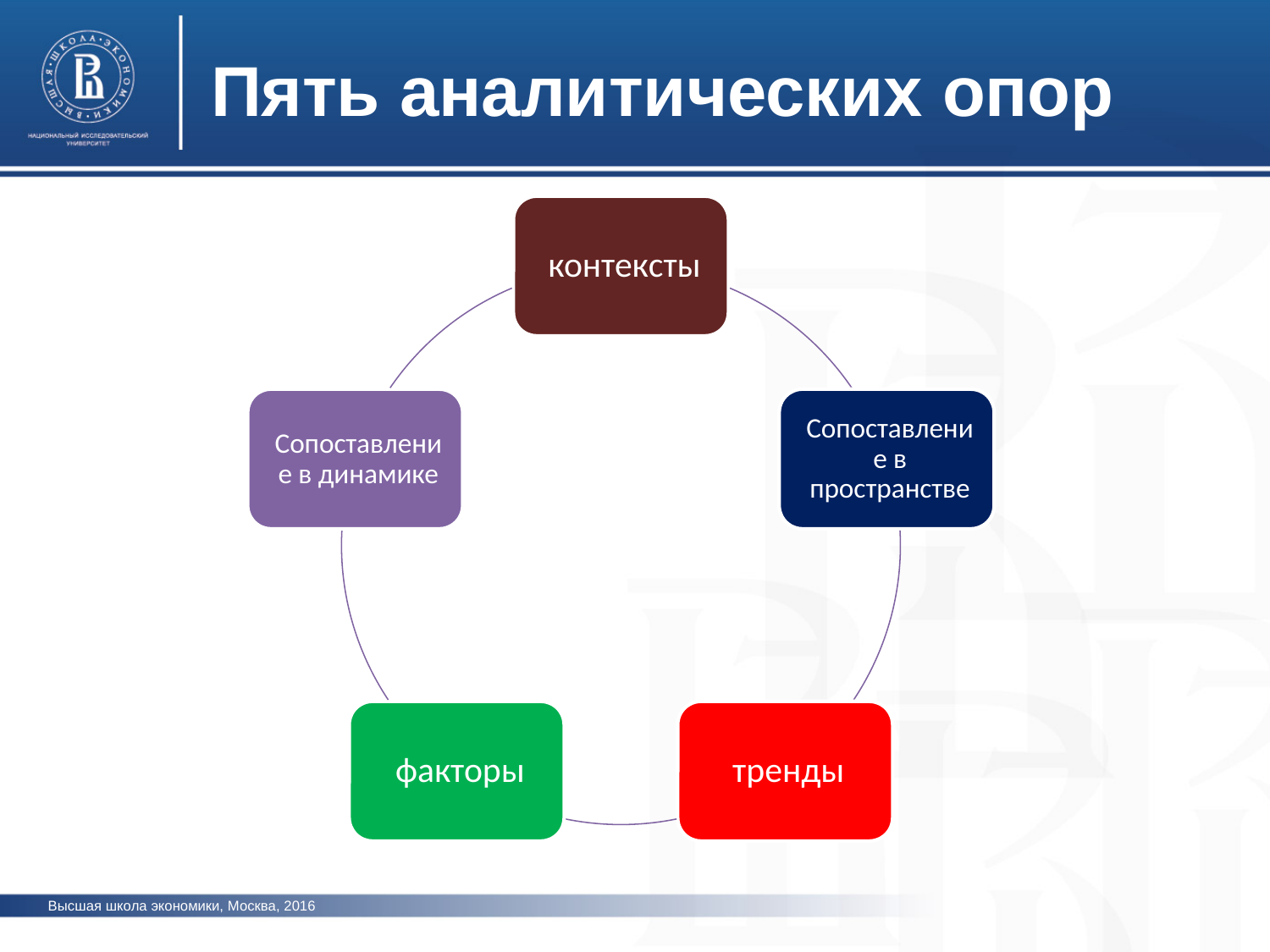

Пять аналитических опор
контексты
Сопоставление в пространстве
тренды
факторы
Сопоставление в динамике
Высшая школа экономики, Москва, 2016